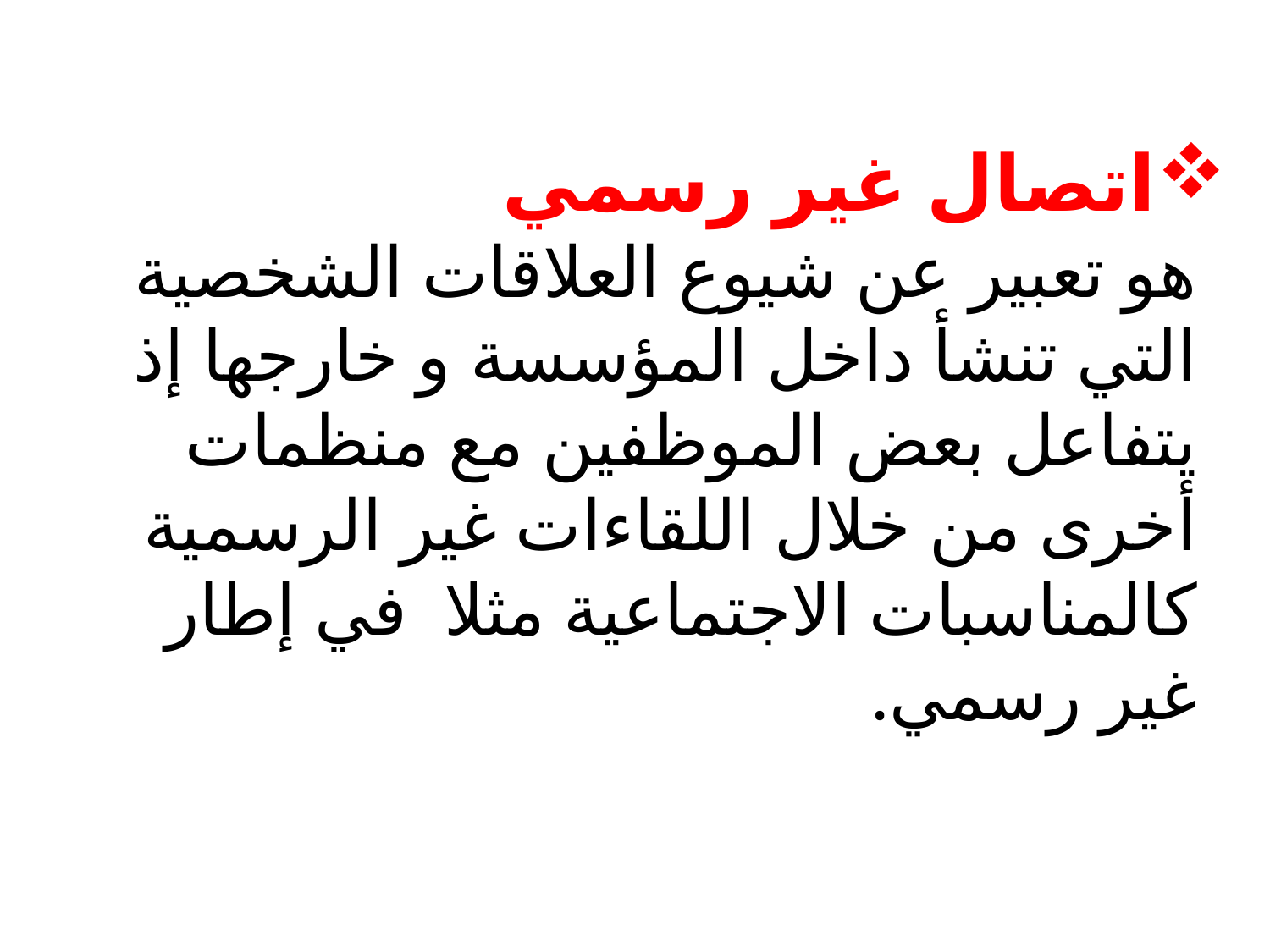

# اتصال غير رسمي هو تعبير عن شيوع العلاقات الشخصية التي تنشأ داخل المؤسسة و خارجها إذ يتفاعل بعض الموظفين مع منظمات أخرى من خلال اللقاءات غير الرسمية كالمناسبات الاجتماعية مثلا  في إطار غير رسمي.